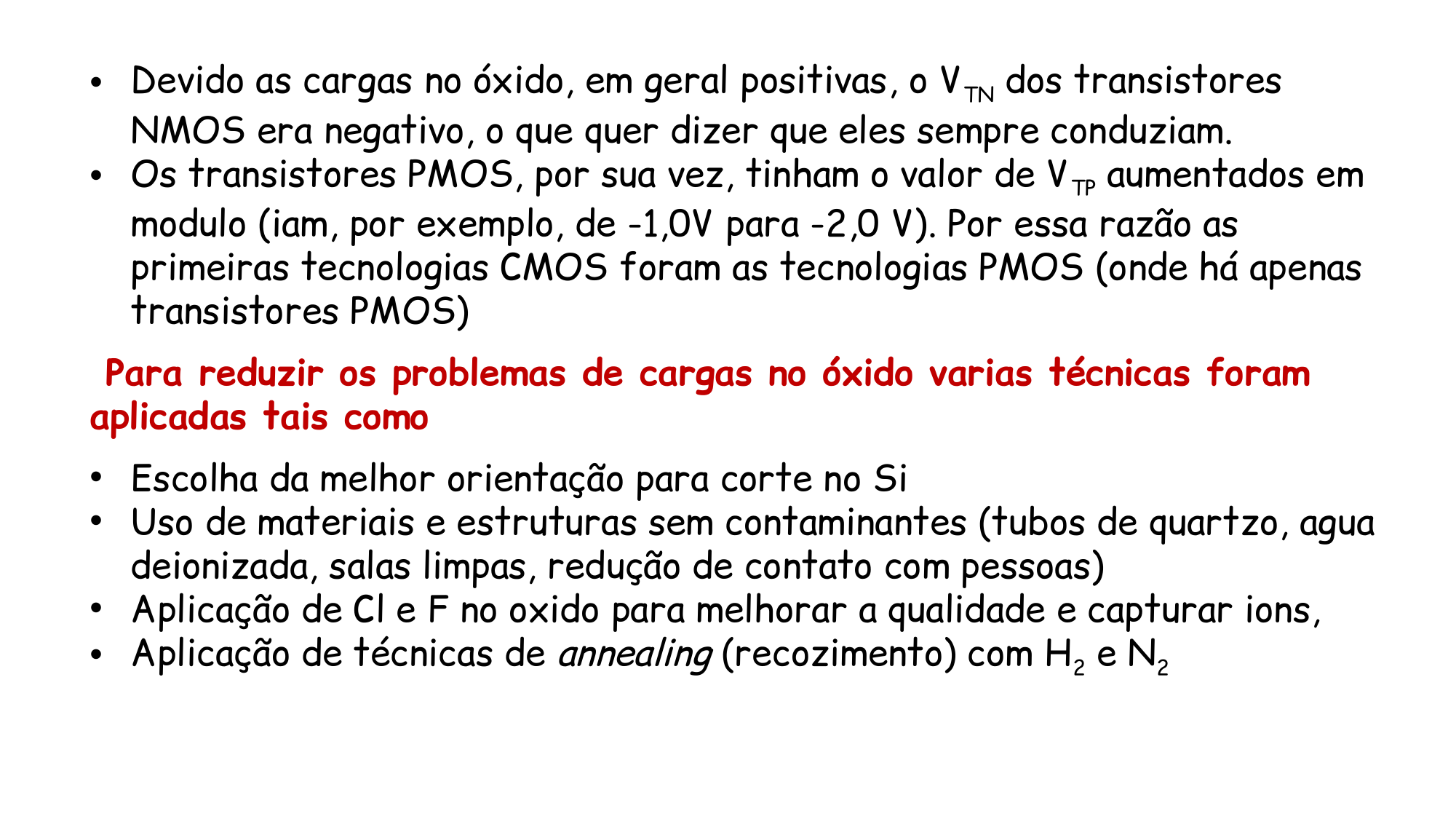

Devido as cargas no óxido, em geral positivas, o VTN dos transistores NMOS era negativo, o que quer dizer que eles sempre conduziam.
Os transistores PMOS, por sua vez, tinham o valor de VTP aumentados em modulo (iam, por exemplo, de -1,0V para -2,0 V). Por essa razão as primeiras tecnologias CMOS foram as tecnologias PMOS (onde há apenas transistores PMOS)
 Para reduzir os problemas de cargas no óxido varias técnicas foram aplicadas tais como
Escolha da melhor orientação para corte no Si
Uso de materiais e estruturas sem contaminantes (tubos de quartzo, agua deionizada, salas limpas, redução de contato com pessoas)
Aplicação de Cl e F no oxido para melhorar a qualidade e capturar ions,
Aplicação de técnicas de annealing (recozimento) com H2 e N2
117